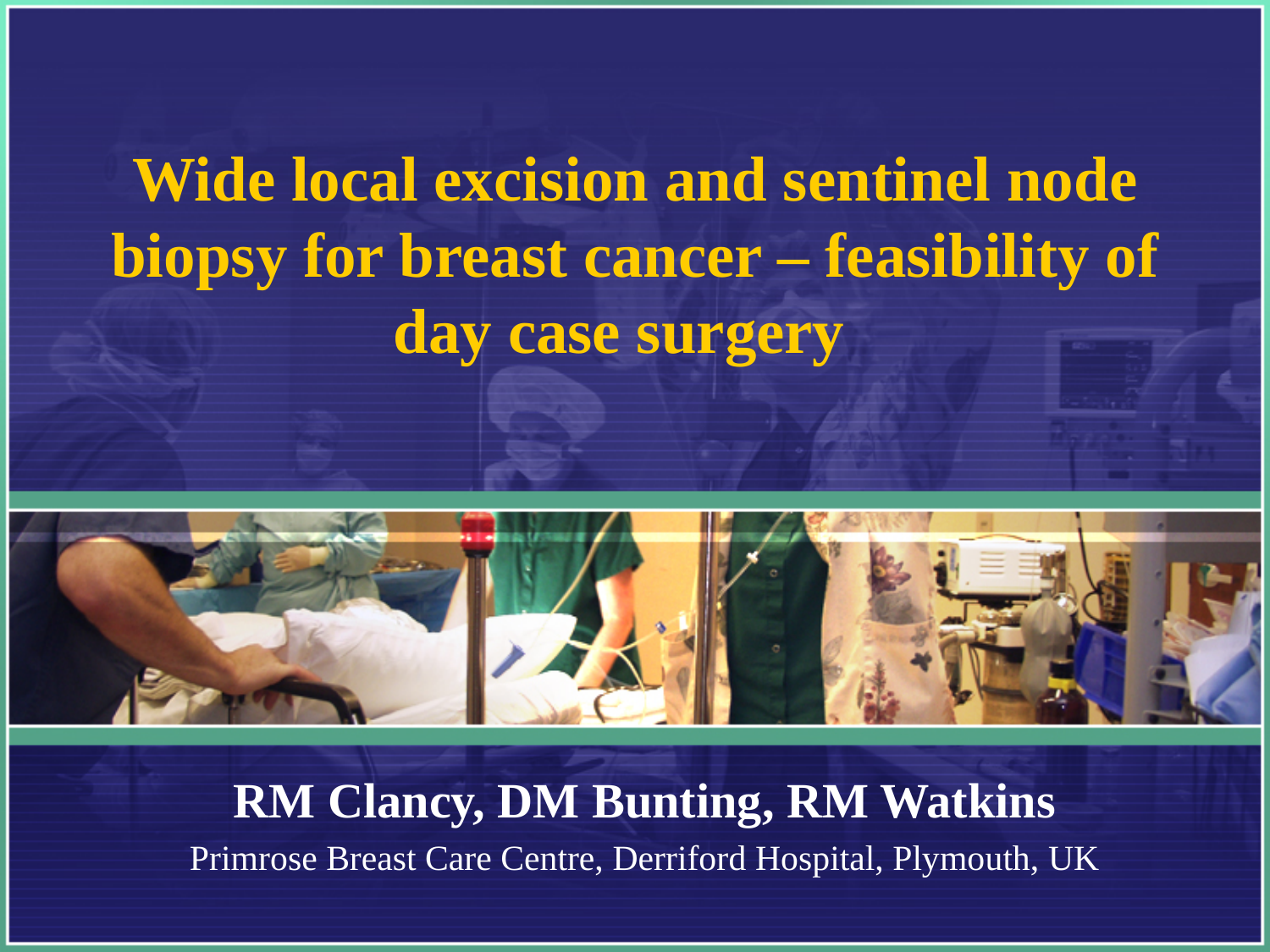

# Wide local excision and sentinel node biopsy for breast cancer – feasibility of day case surgery
RM Clancy, DM Bunting, RM Watkins
Primrose Breast Care Centre, Derriford Hospital, Plymouth, UK